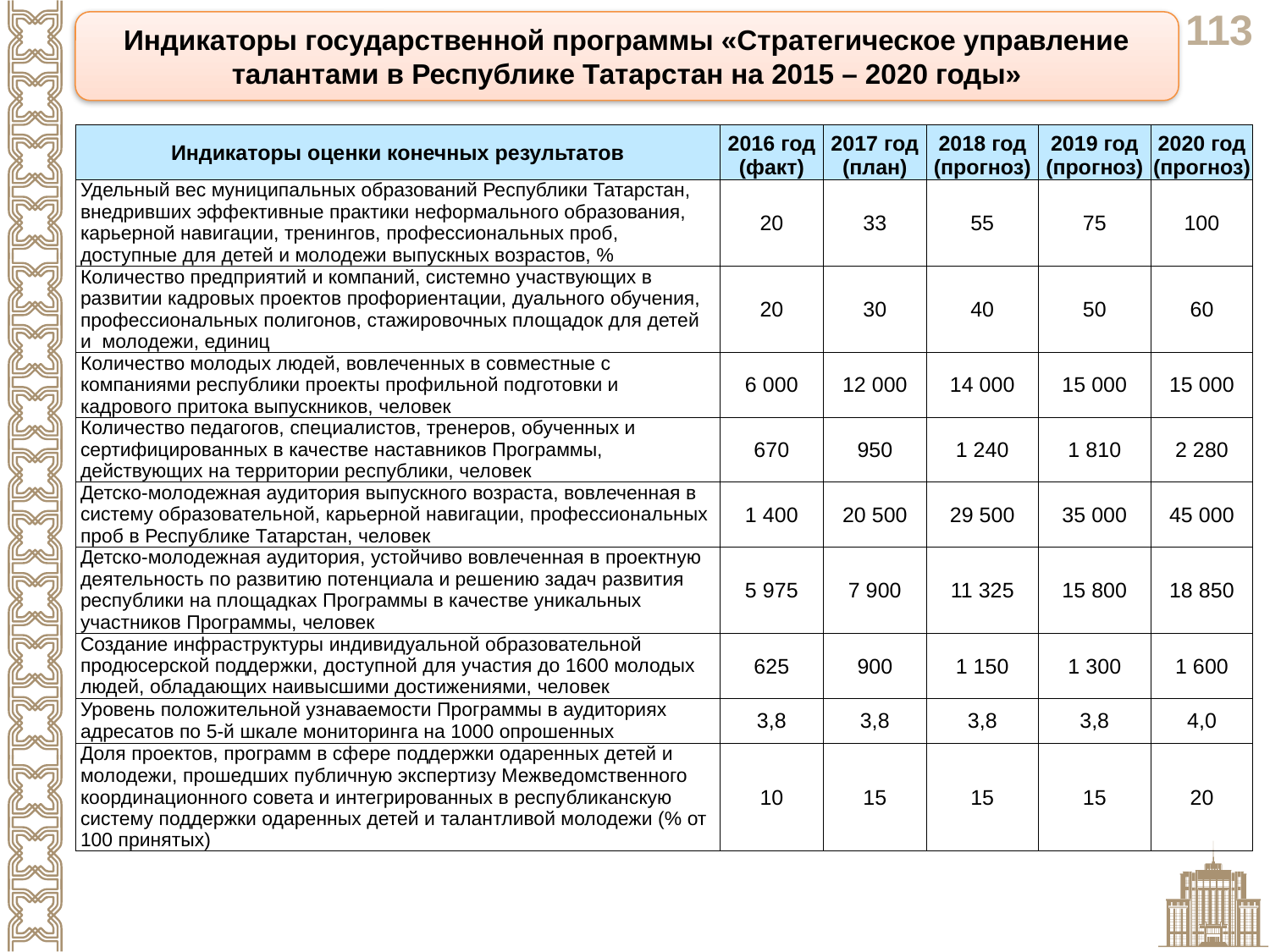

Индикаторы государственной программы «Стратегическое управление талантами в Республике Татарстан на 2015 – 2020 годы»
| Индикаторы оценки конечных результатов | 2016 год (факт) | 2017 год (план) | 2018 год (прогноз) | 2019 год (прогноз) | 2020 год (прогноз) |
| --- | --- | --- | --- | --- | --- |
| Удельный вес муниципальных образований Республики Татарстан, внедривших эффективные практики неформального образования, карьерной навигации, тренингов, профессиональных проб, доступные для детей и молодежи выпускных возрастов, % | 20 | 33 | 55 | 75 | 100 |
| Количество предприятий и компаний, системно участвующих в развитии кадровых проектов профориентации, дуального обучения, профессиональных полигонов, стажировочных площадок для детей и молодежи, единиц | 20 | 30 | 40 | 50 | 60 |
| Количество молодых людей, вовлеченных в совместные с компаниями республики проекты профильной подготовки и кадрового притока выпускников, человек | 6 000 | 12 000 | 14 000 | 15 000 | 15 000 |
| Количество педагогов, специалистов, тренеров, обученных и сертифицированных в качестве наставников Программы, действующих на территории республики, человек | 670 | 950 | 1 240 | 1 810 | 2 280 |
| Детско-молодежная аудитория выпускного возраста, вовлеченная в систему образовательной, карьерной навигации, профессиональных проб в Республике Татарстан, человек | 1 400 | 20 500 | 29 500 | 35 000 | 45 000 |
| Детско-молодежная аудитория, устойчиво вовлеченная в проектную деятельность по развитию потенциала и решению задач развития республики на площадках Программы в качестве уникальных участников Программы, человек | 5 975 | 7 900 | 11 325 | 15 800 | 18 850 |
| Создание инфраструктуры индивидуальной образовательной продюсерской поддержки, доступной для участия до 1600 молодых людей, обладающих наивысшими достижениями, человек | 625 | 900 | 1 150 | 1 300 | 1 600 |
| Уровень положительной узнаваемости Программы в аудиториях адресатов по 5-й шкале мониторинга на 1000 опрошенных | 3,8 | 3,8 | 3,8 | 3,8 | 4,0 |
| Доля проектов, программ в сфере поддержки одаренных детей и молодежи, прошедших публичную экспертизу Межведомственного координационного совета и интегрированных в республиканскую систему поддержки одаренных детей и талантливой молодежи (% от 100 принятых) | 10 | 15 | 15 | 15 | 20 |